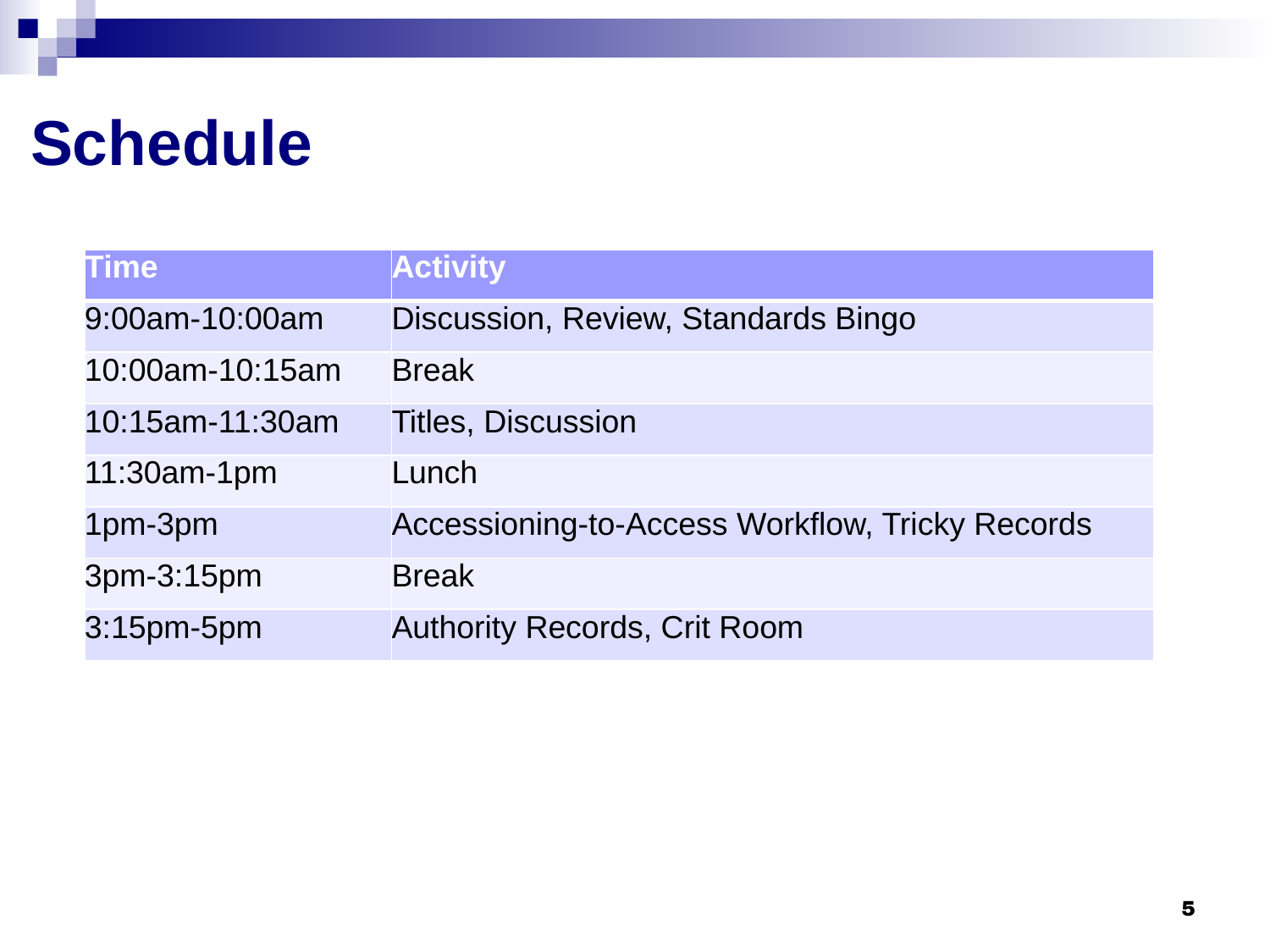

# Schedule
| Time | Activity |
| --- | --- |
| 9:00am-10:00am | Discussion, Review, Standards Bingo |
| 10:00am-10:15am | Break |
| 10:15am-11:30am | Titles, Discussion |
| 11:30am-1pm | Lunch |
| 1pm-3pm | Accessioning-to-Access Workflow, Tricky Records |
| 3pm-3:15pm | Break |
| 3:15pm-5pm | Authority Records, Crit Room |
5